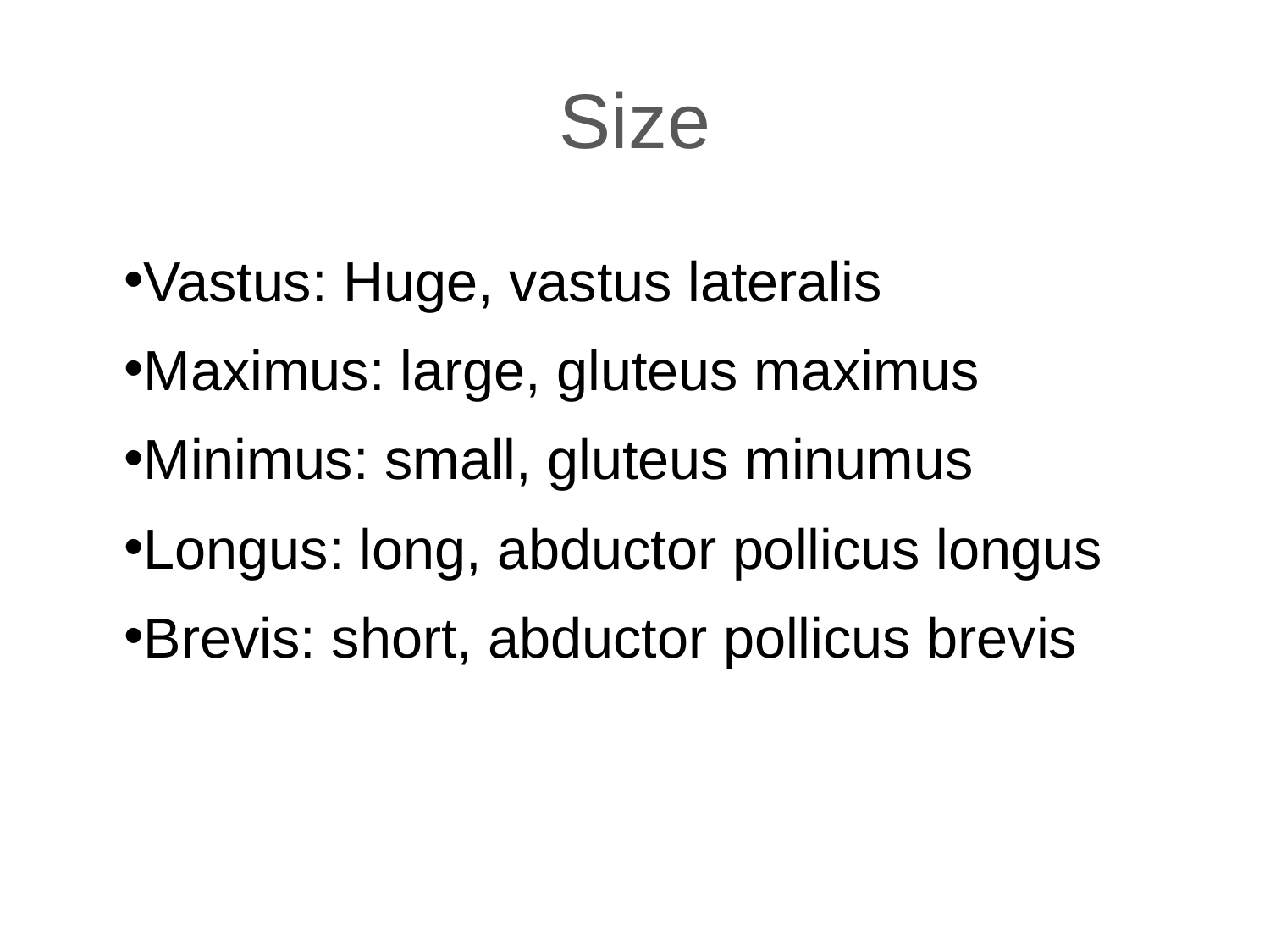

# Size
Vastus: Huge, vastus lateralis
Maximus: large, gluteus maximus
Minimus: small, gluteus minumus
Longus: long, abductor pollicus longus
Brevis: short, abductor pollicus brevis